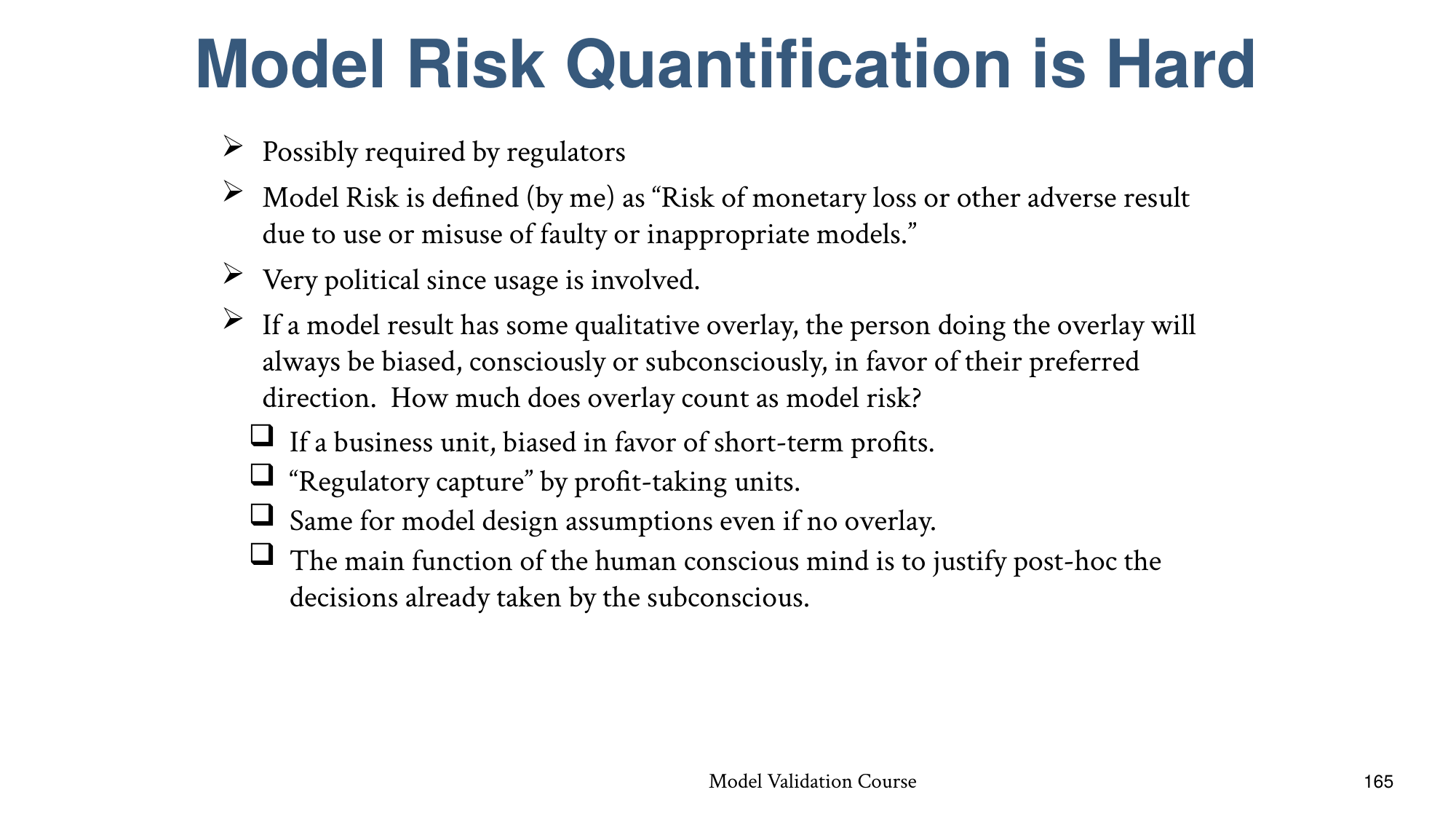

# Model Risk Quantification is Hard
Possibly required by regulators
Model Risk is defined (by me) as “Risk of monetary loss or other adverse result due to use or misuse of faulty or inappropriate models.”
Very political since usage is involved.
If a model result has some qualitative overlay, the person doing the overlay will always be biased, consciously or subconsciously, in favor of their preferred direction.  How much does overlay count as model risk?
If a business unit, biased in favor of short-term profits.
“Regulatory capture” by profit-taking units.
Same for model design assumptions even if no overlay.
The main function of the human conscious mind is to justify post-hoc the decisions already taken by the subconscious.

Model Validation Course					165